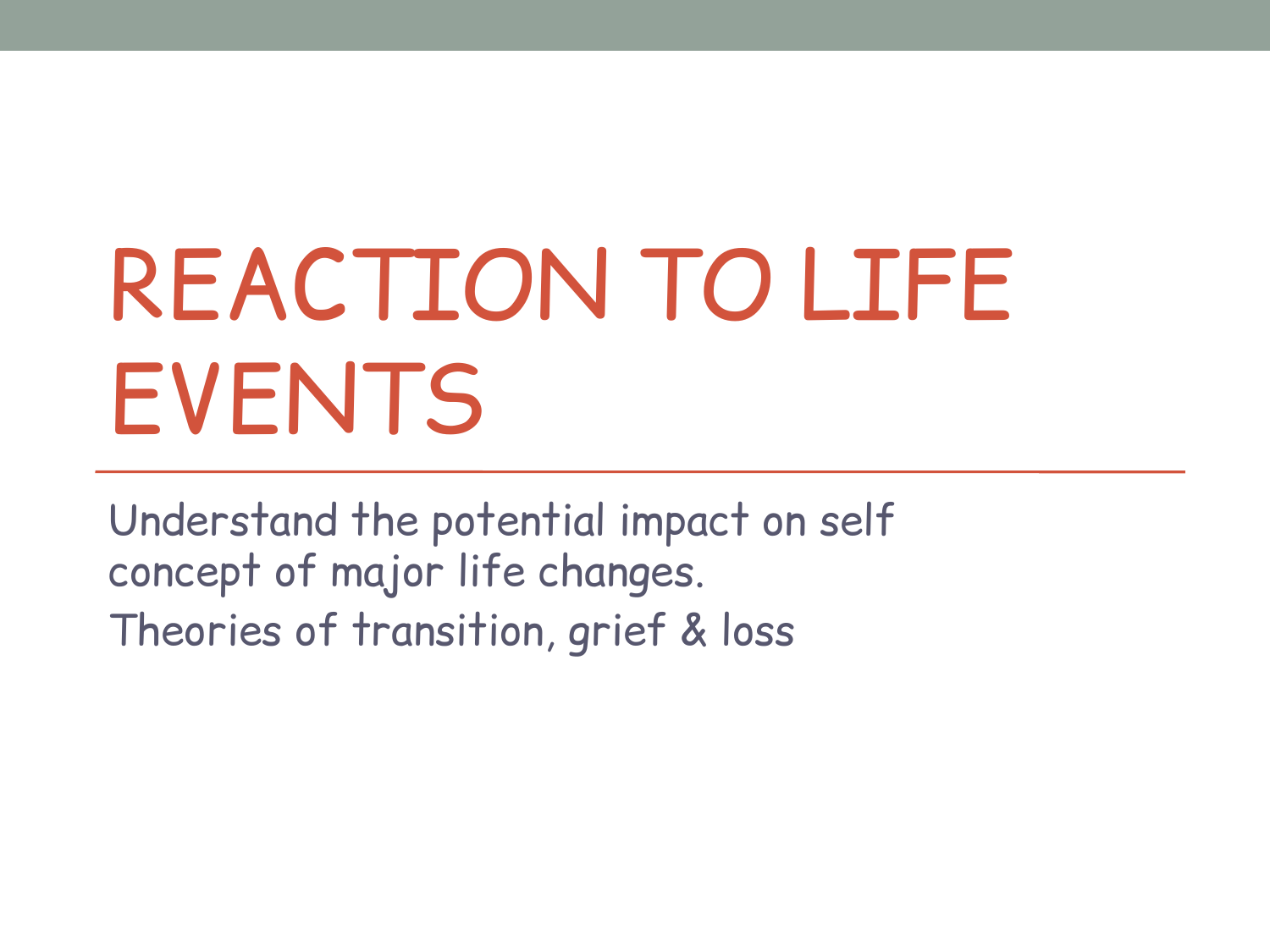

# Reaction to Life Events
Understand the potential impact on self concept of major life changes.
Theories of transition, grief & loss